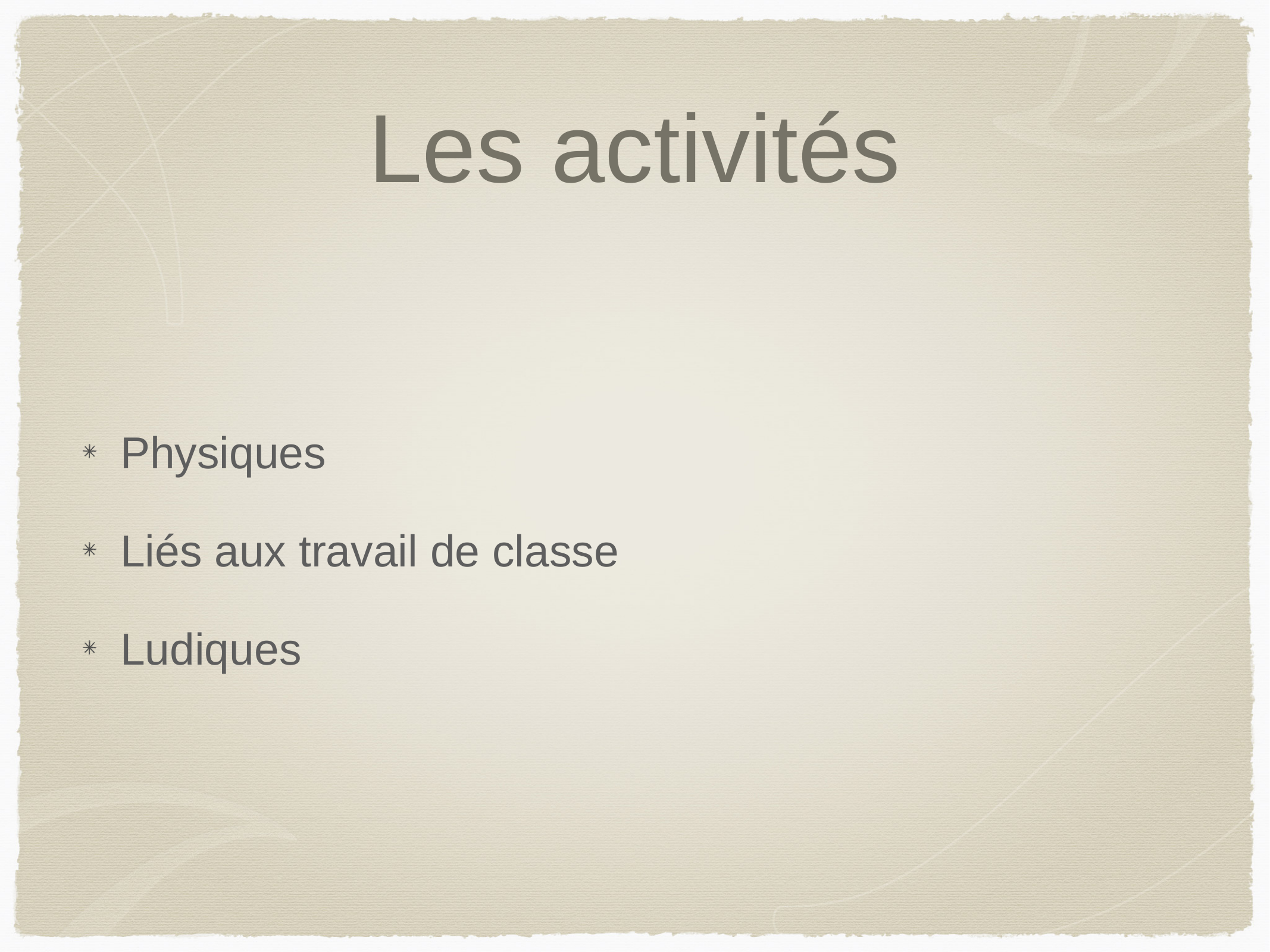

# Les activités
Physiques
Liés aux travail de classe
Ludiques